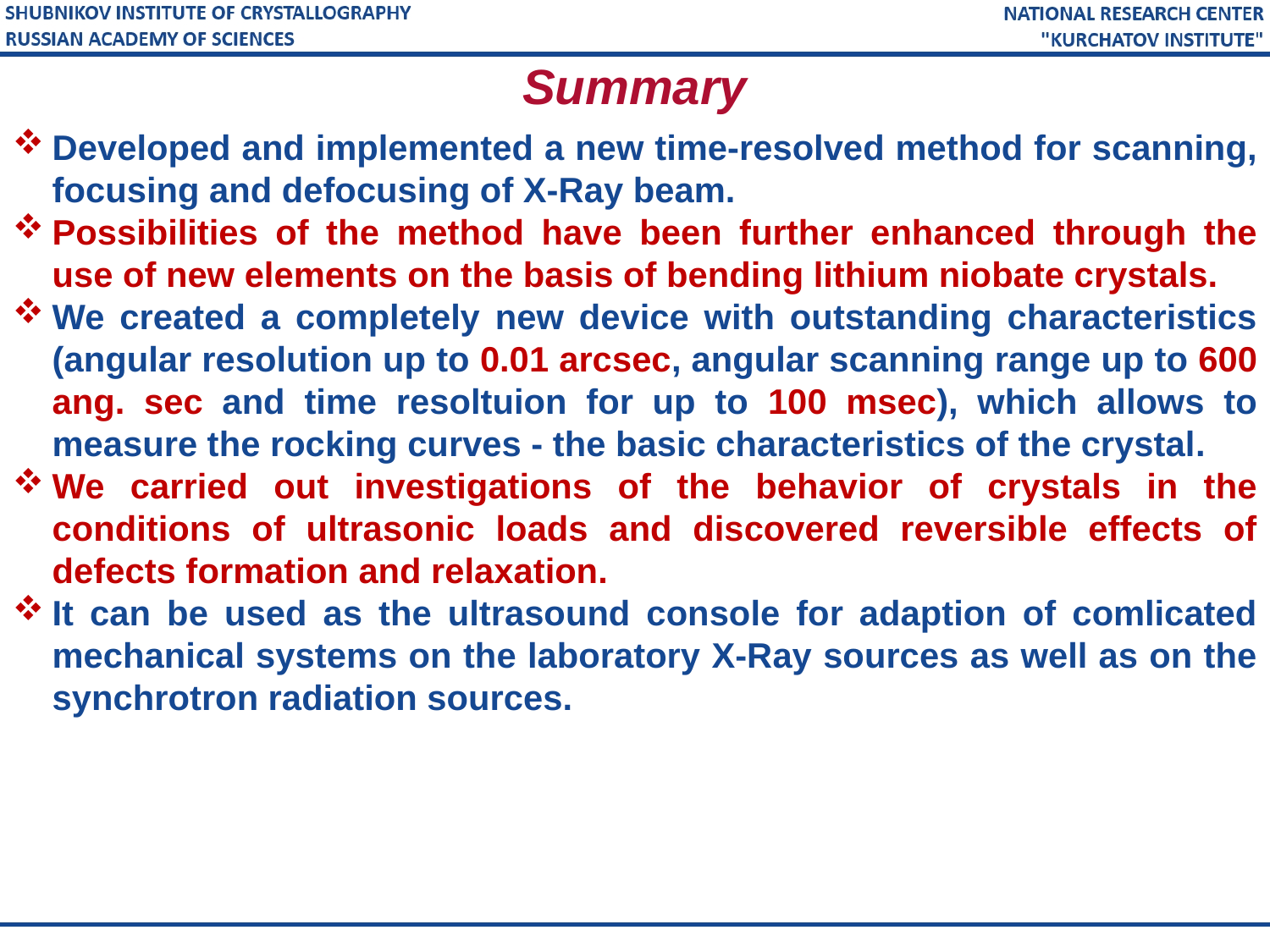

Summary
Developed and implemented a new time-resolved method for scanning, focusing and defocusing of X-Ray beam.
Possibilities of the method have been further enhanced through the use of new elements on the basis of bending lithium niobate crystals.
We created a completely new device with outstanding characteristics (angular resolution up to 0.01 arcsec, angular scanning range up to 600 ang. sec and time resoltuion for up to 100 msec), which allows to measure the rocking curves - the basic characteristics of the crystal.
We carried out investigations of the behavior of crystals in the conditions of ultrasonic loads and discovered reversible effects of defects formation and relaxation.
It can be used as the ultrasound console for adaption of comlicated mechanical systems on the laboratory X-Ray sources as well as on the synchrotron radiation sources.